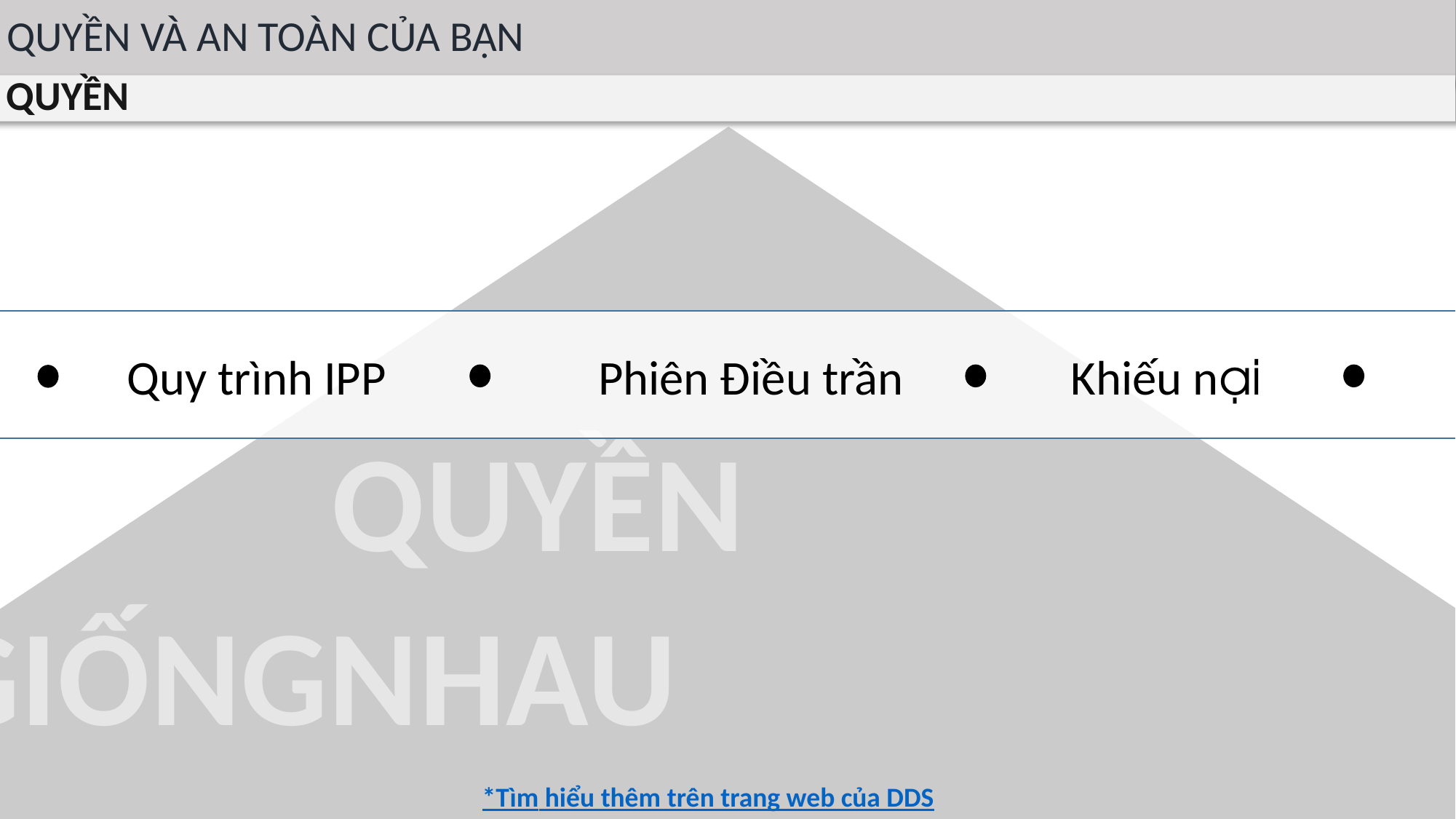

QUYỀN VÀ AN TOÀN CỦA BẠN
QUYỀN
Quy trình IPP
Khiếu nại
Phiên Điều trần

QUYỀN
GIỐNGNHAU
*Tìm hiểu thêm trên trang web của DDS